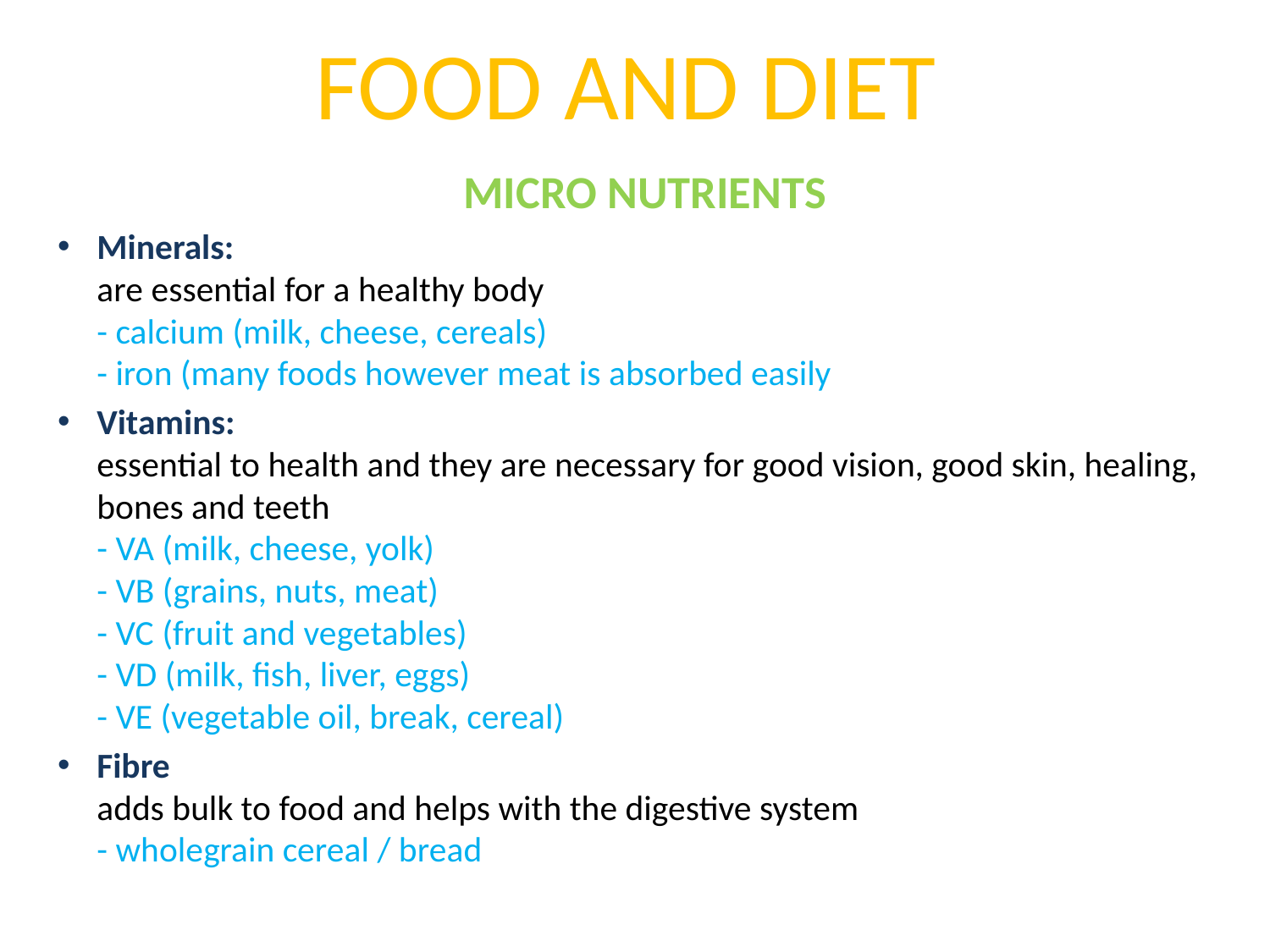

# FOOD AND DIET
MICRO NUTRIENTS
Minerals:
are essential for a healthy body 
- calcium (milk, cheese, cereals)
- iron (many foods however meat is absorbed easily
Vitamins:
essential to health and they are necessary for good vision, good skin, healing, bones and teeth 
- VA (milk, cheese, yolk)
- VB (grains, nuts, meat)
- VC (fruit and vegetables)
- VD (milk, fish, liver, eggs)
- VE (vegetable oil, break, cereal)
Fibre
adds bulk to food and helps with the digestive system 
- wholegrain cereal / bread